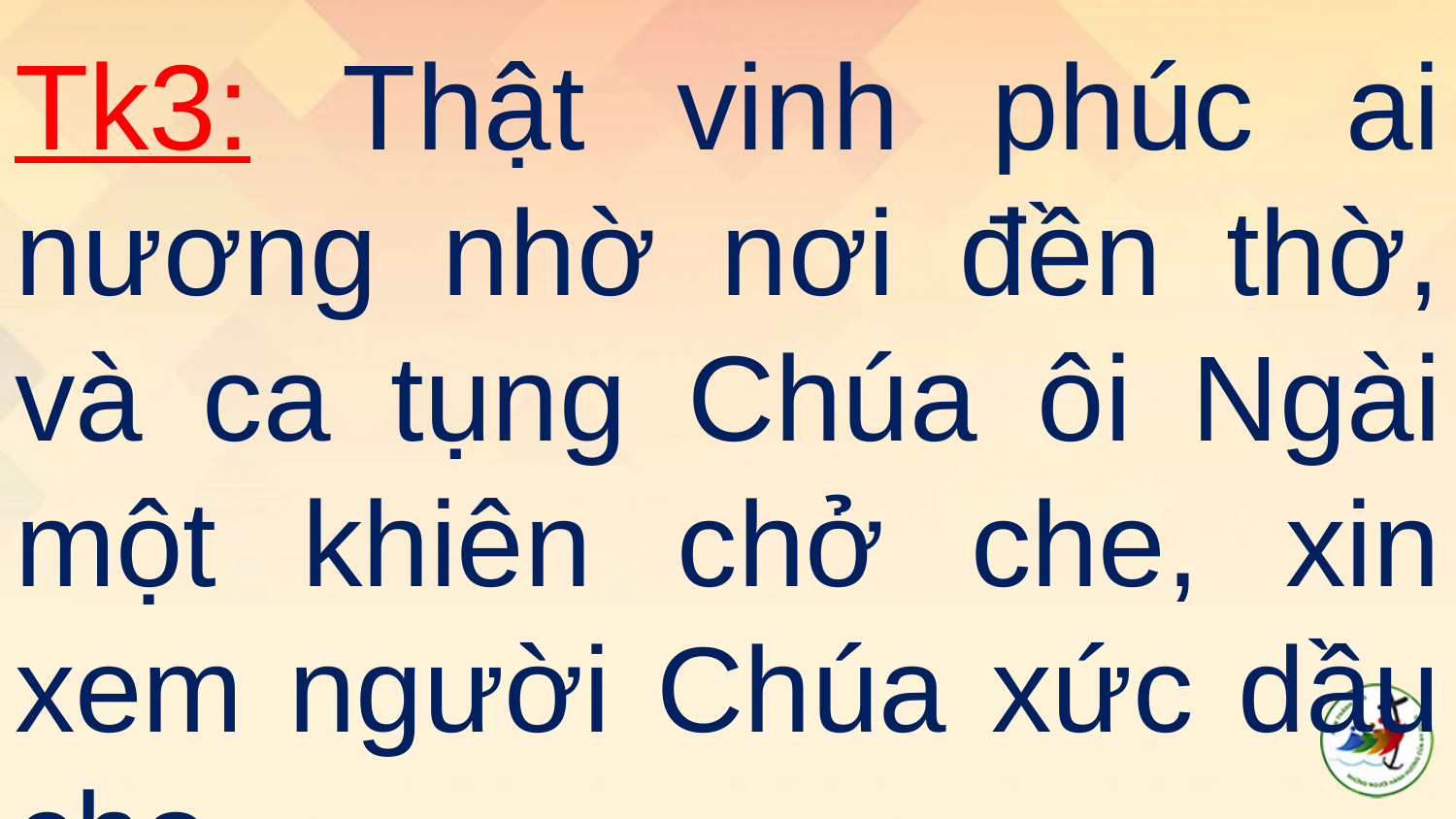

Tk3: Thật vinh phúc ai nương nhờ nơi đền thờ, và ca tụng Chúa ôi Ngài một khiên chở che, xin xem người Chúa xức dầu cho.
#